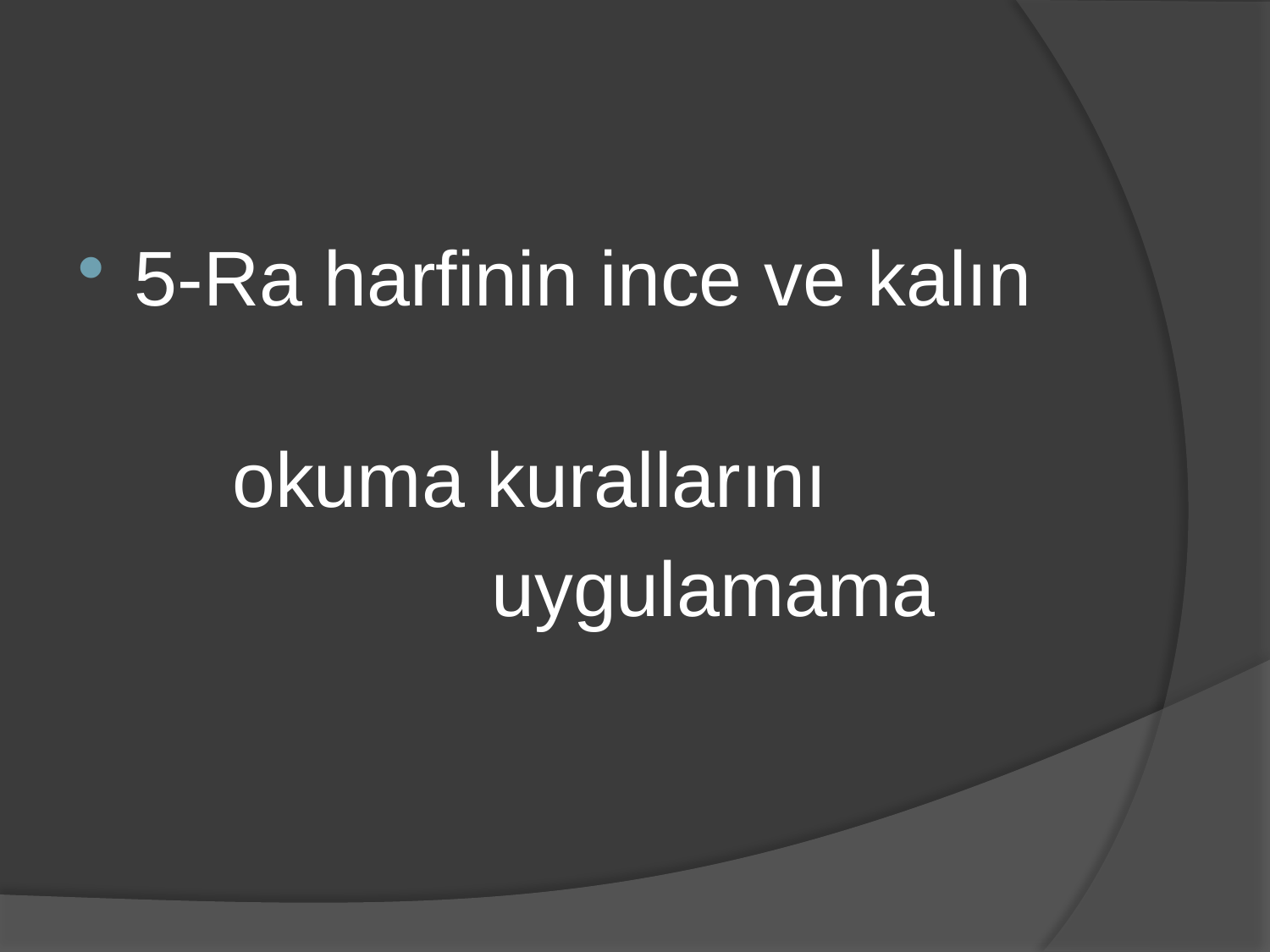

#
5-Ra harfinin ince ve kalın
       okuma kurallarını
                   uygulamama